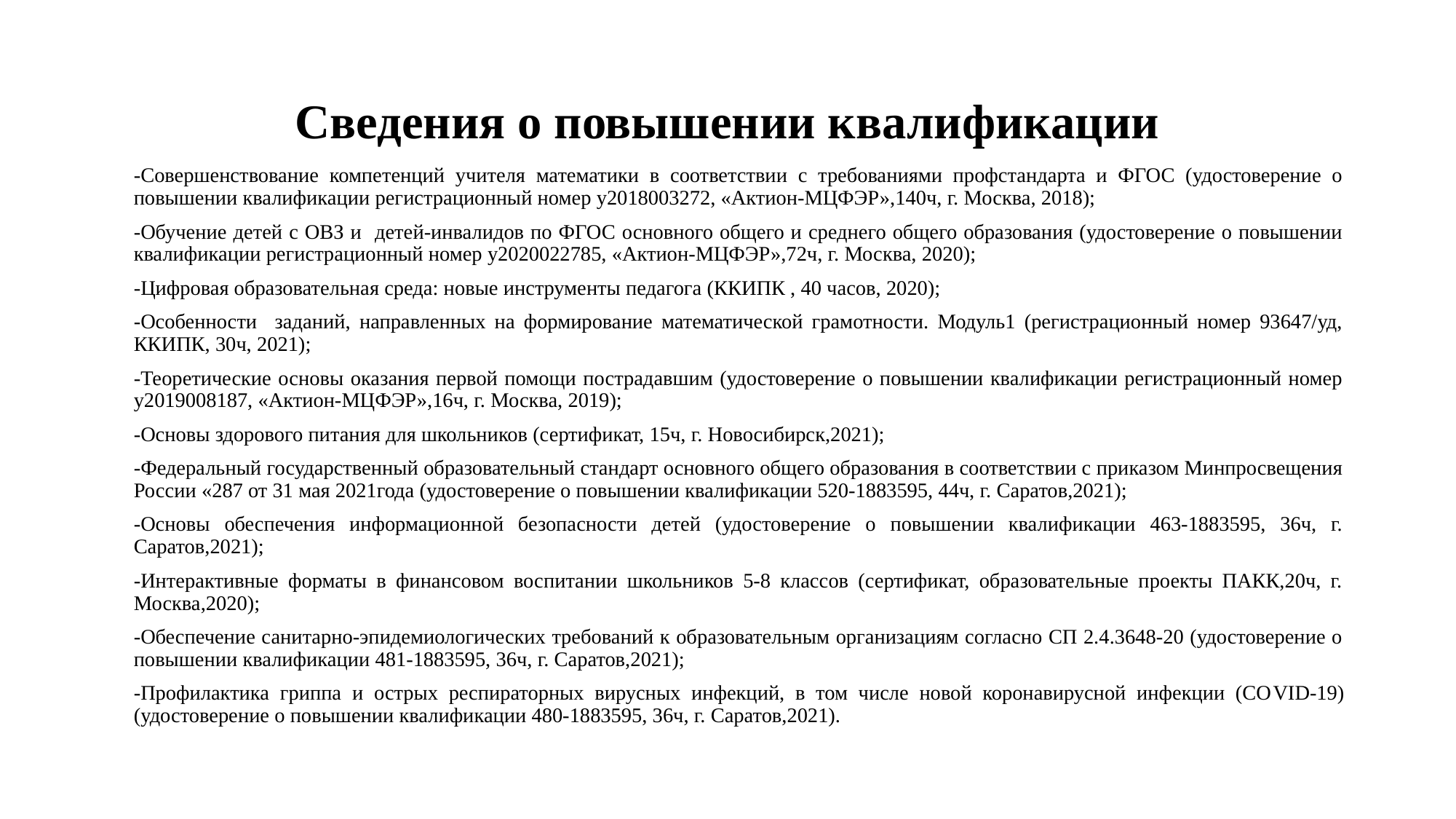

# Сведения о повышении квалификации
-Совершенствование компетенций учителя математики в соответствии с требованиями профстандарта и ФГОС (удостоверение о повышении квалификации регистрационный номер у2018003272, «Актион-МЦФЭР»,140ч, г. Москва, 2018);
-Обучение детей с ОВЗ и  детей-инвалидов по ФГОС основного общего и среднего общего образования (удостоверение о повышении квалификации регистрационный номер у2020022785, «Актион-МЦФЭР»,72ч, г. Москва, 2020);
-Цифровая образовательная среда: новые инструменты педагога (ККИПК , 40 часов, 2020);
-Особенности  заданий, направленных на формирование математической грамотности. Модуль1 (регистрационный номер 93647/уд, ККИПК, 30ч, 2021);
-Теоретические основы оказания первой помощи пострадавшим (удостоверение о повышении квалификации регистрационный номер у2019008187, «Актион-МЦФЭР»,16ч, г. Москва, 2019);
-Основы здорового питания для школьников (сертификат, 15ч, г. Новосибирск,2021);
-Федеральный государственный образовательный стандарт основного общего образования в соответствии с приказом Минпросвещения России «287 от 31 мая 2021года (удостоверение о повышении квалификации 520-1883595, 44ч, г. Саратов,2021);
-Основы обеспечения информационной безопасности детей (удостоверение о повышении квалификации 463-1883595, 36ч, г. Саратов,2021);
-Интерактивные форматы в финансовом воспитании школьников 5-8 классов (сертификат, образовательные проекты ПАКК,20ч, г. Москва,2020);
-Обеспечение санитарно-эпидемиологических требований к образовательным организациям согласно СП 2.4.3648-20 (удостоверение о повышении квалификации 481-1883595, 36ч, г. Саратов,2021);
-Профилактика гриппа и острых респираторных вирусных инфекций, в том числе новой коронавирусной инфекции (СОVID-19) (удостоверение о повышении квалификации 480-1883595, 36ч, г. Саратов,2021).